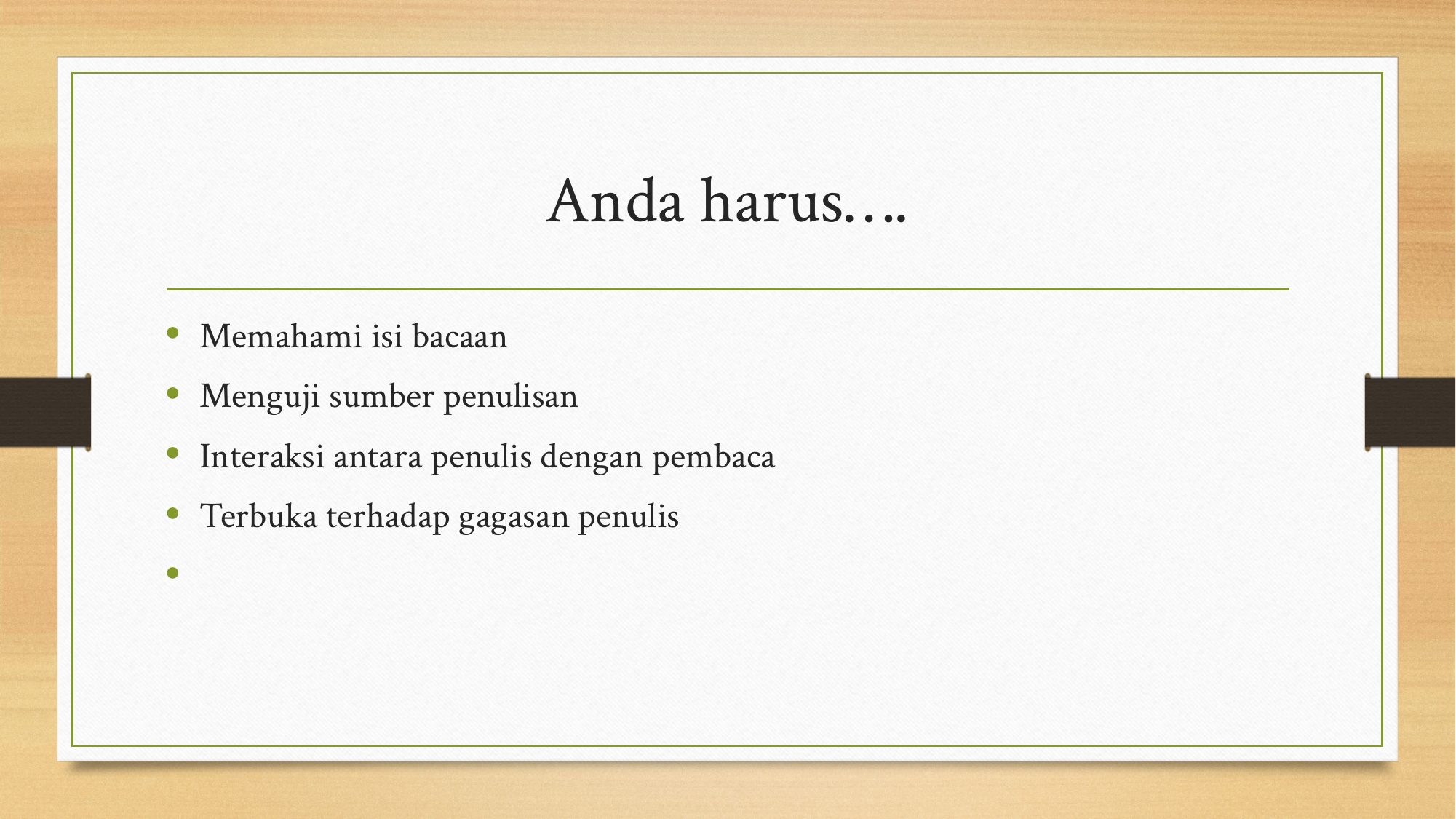

# Anda harus….
Memahami isi bacaan
Menguji sumber penulisan
Interaksi antara penulis dengan pembaca
Terbuka terhadap gagasan penulis